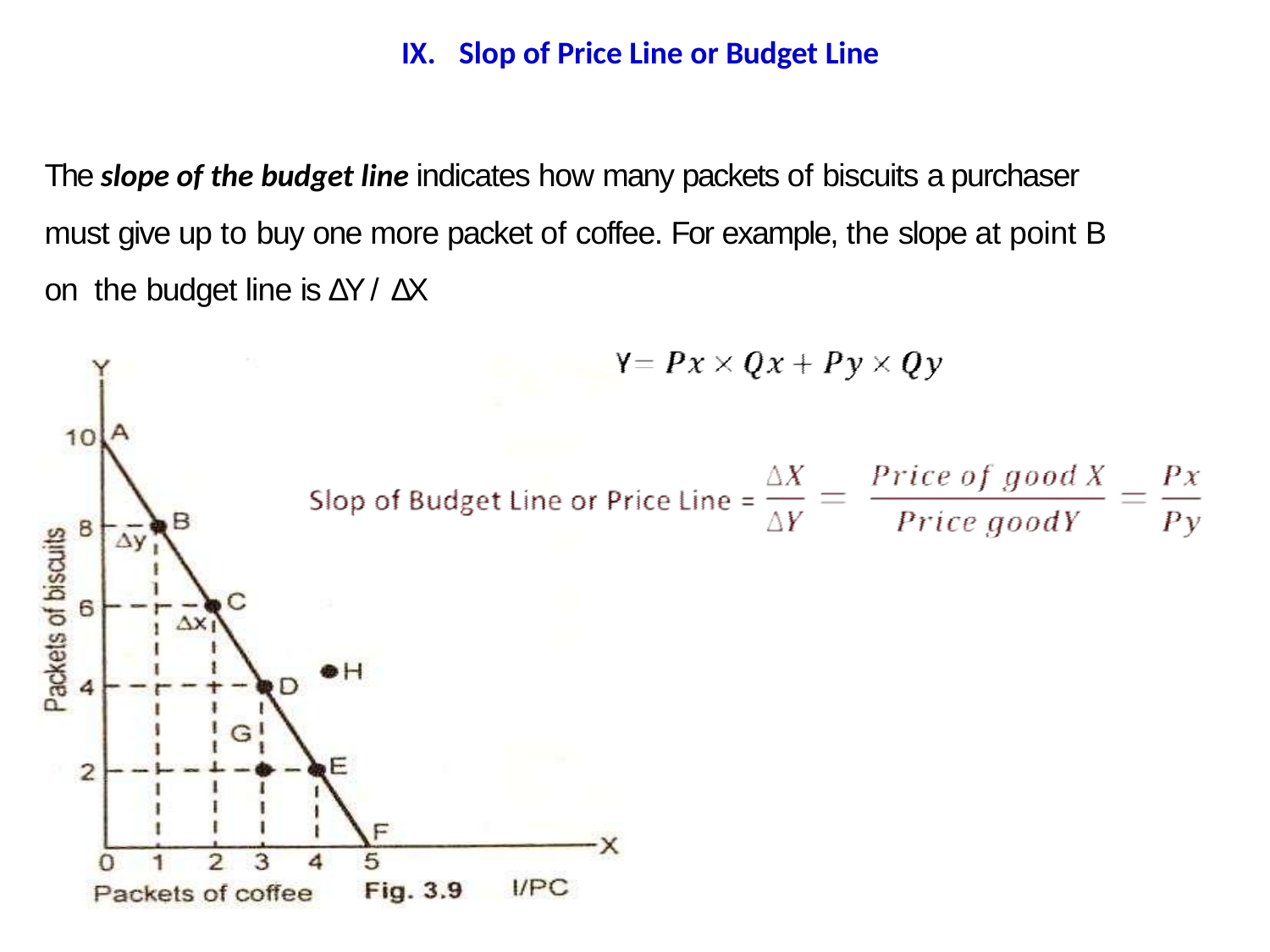

# IX.	Slop of Price Line or Budget Line
The slope of the budget line indicates how many packets of biscuits a purchaser  must give up to buy one more packet of coffee. For example, the slope at point B on  the budget line is ∆Y / ∆X